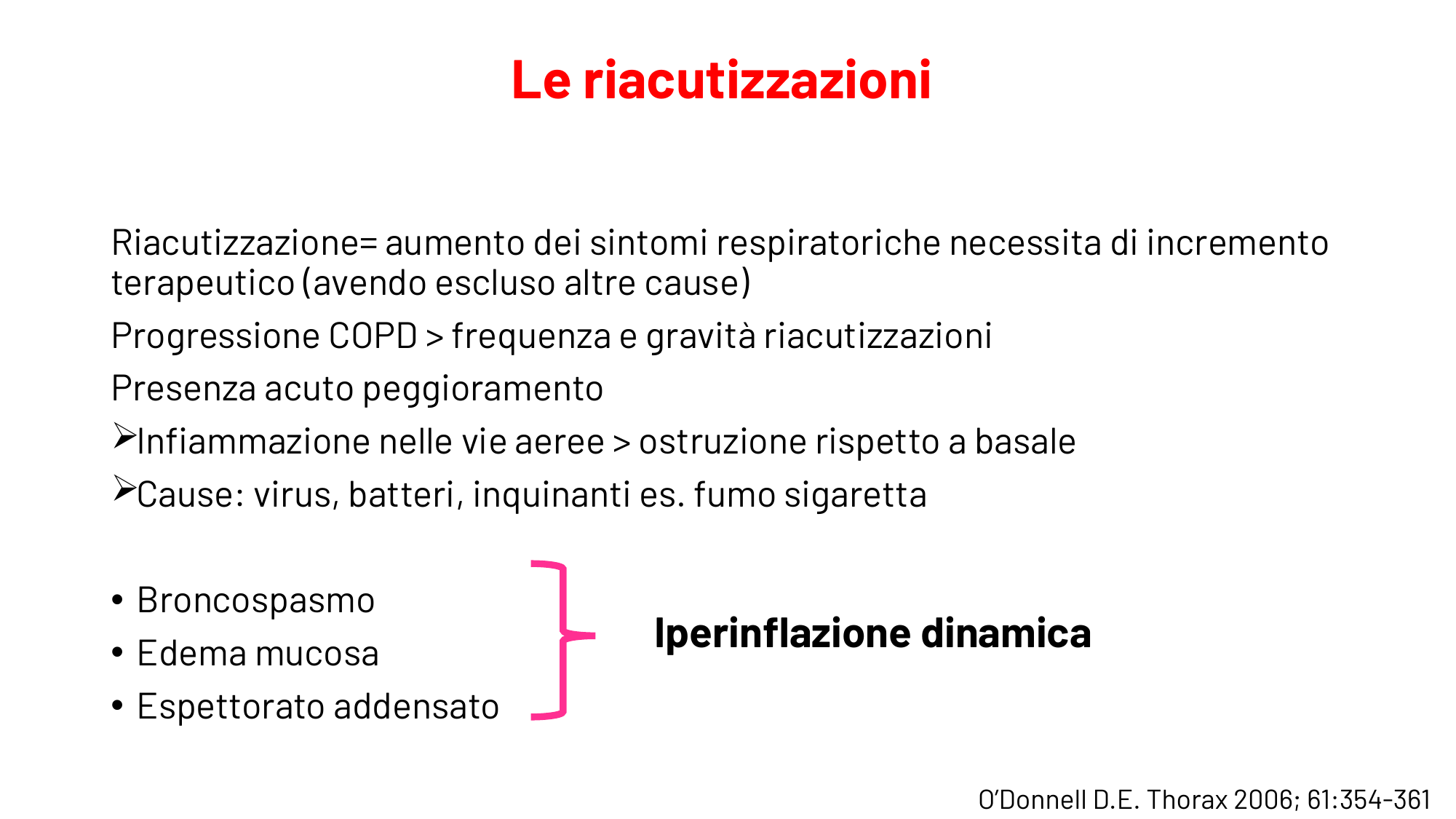

# Le riacutizzazioni
Riacutizzazione= aumento dei sintomi respiratoriche necessita di incremento terapeutico (avendo escluso altre cause)
Progressione COPD > frequenza e gravità riacutizzazioni
Presenza acuto peggioramento
Infiammazione nelle vie aeree > ostruzione rispetto a basale
Cause: virus, batteri, inquinanti es. fumo sigaretta

Broncospasmo
Edema mucosa
Espettorato addensato

Iperinflazione dinamica
O’Donnell D.E. Thorax 2006; 61:354-361